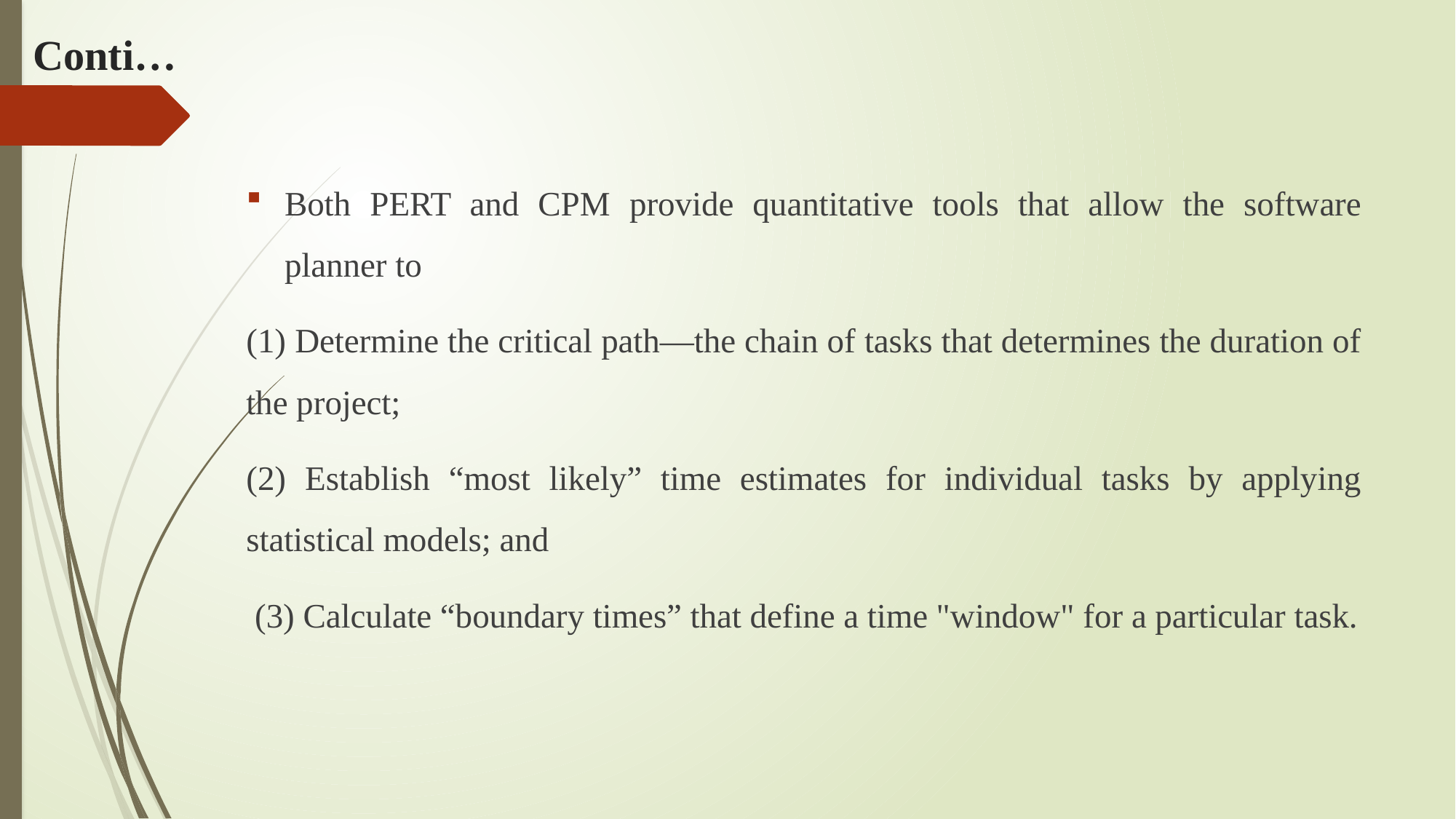

# Conti…
Both PERT and CPM provide quantitative tools that allow the software planner to
(1) Determine the critical path—the chain of tasks that determines the duration of the project;
(2) Establish “most likely” time estimates for individual tasks by applying statistical models; and
 (3) Calculate “boundary times” that define a time "window" for a particular task.